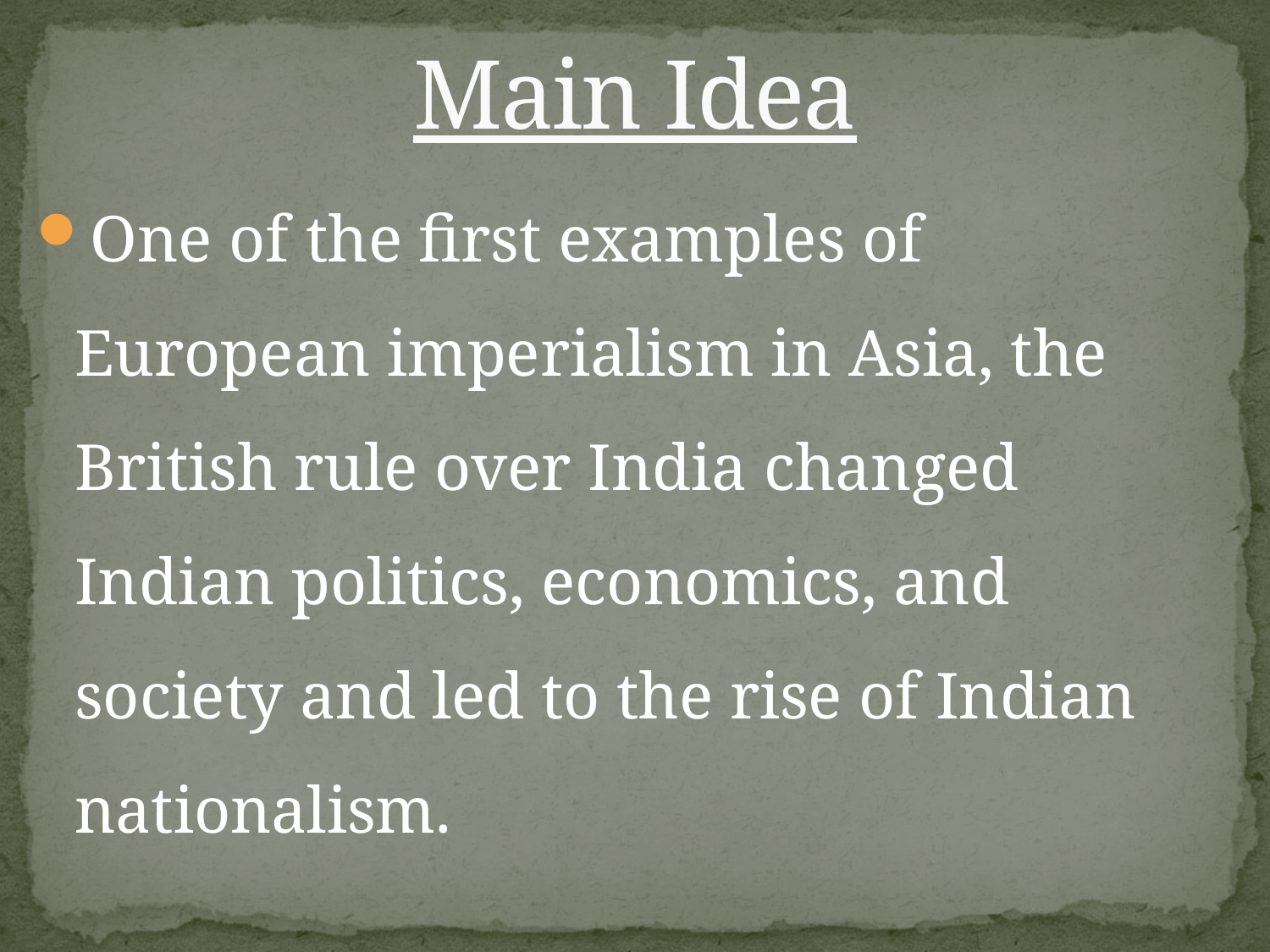

# Main Idea
One of the first examples of European imperialism in Asia, the British rule over India changed Indian politics, economics, and society and led to the rise of Indian nationalism.